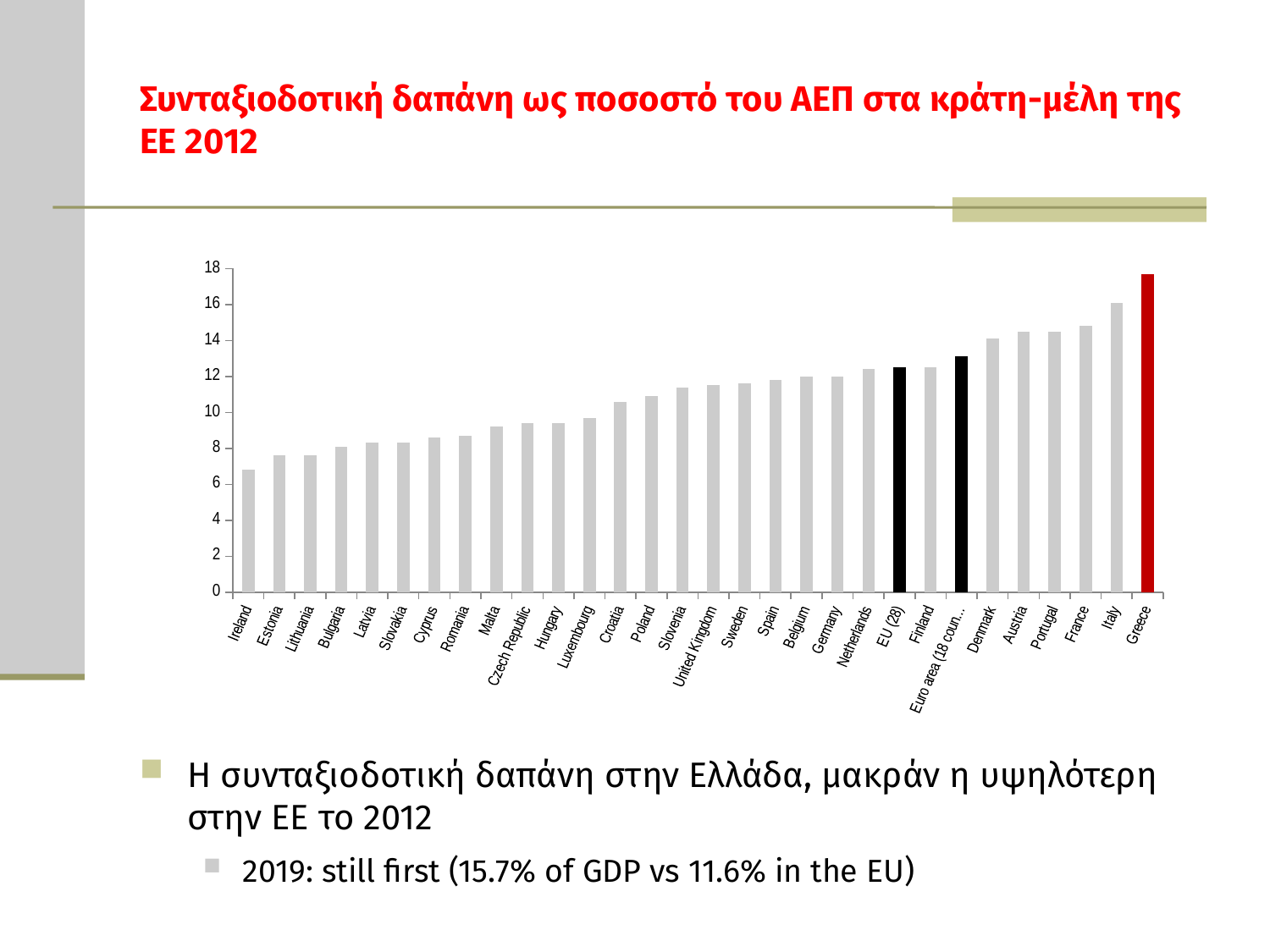

# Συνταξιοδοτική δαπάνη ως ποσοστό του ΑΕΠ στα κράτη-μέλη της ΕΕ 2012

### Chart

| Category | 2012 |
|---|---|
| Ireland | 6.8 |
| Estonia | 7.6 |
| Lithuania | 7.6 |
| Bulgaria | 8.1 |
| Latvia | 8.3 |
| Slovakia | 8.3 |
| Cyprus | 8.6 |
| Romania | 8.700000000000001 |
| Malta | 9.200000000000001 |
| Czech Republic | 9.4 |
| Hungary | 9.4 |
| Luxembourg | 9.700000000000001 |
| Croatia | 10.6 |
| Poland | 10.9 |
| Slovenia | 11.4 |
| United Kingdom | 11.5 |
| Sweden | 11.6 |
| Spain | 11.8 |
| Belgium | 12.0 |
| Germany | 12.0 |
| Netherlands | 12.4 |
| EU (28) | 12.5 |
| Finland | 12.5 |
| Euro area (18 countries) | 13.1 |
| Denmark | 14.1 |
| Austria | 14.5 |
| Portugal | 14.5 |
| France | 14.8 |
| Italy | 16.1 |
| Greece | 17.7 |
Η συνταξιοδοτική δαπάνη στην Ελλάδα, μακράν η υψηλότερη στην ΕΕ το 2012
2019: still first (15.7% of GDP vs 11.6% in the EU)